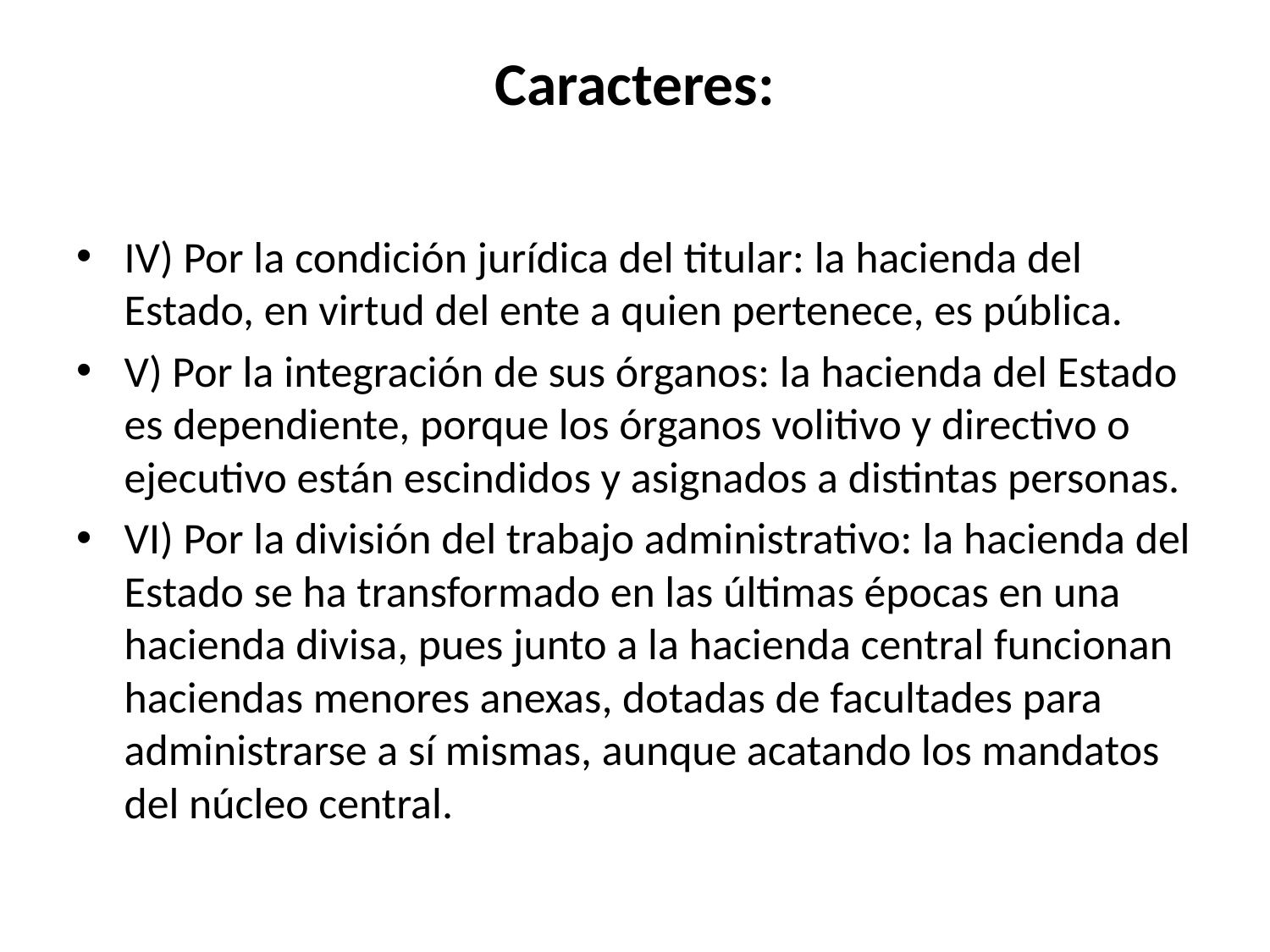

# Caracteres:
IV) Por la condición jurídica del titular: la hacienda del Estado, en virtud del ente a quien pertenece, es pública.
V) Por la integración de sus órganos: la hacienda del Estado es dependiente, porque los órganos volitivo y directivo o ejecutivo están escindidos y asignados a distintas personas.
VI) Por la división del trabajo administrativo: la hacienda del Estado se ha transformado en las últimas épocas en una hacienda divisa, pues junto a la hacienda central funcionan haciendas menores anexas, dotadas de facultades para administrarse a sí mismas, aunque acatando los mandatos del núcleo central.